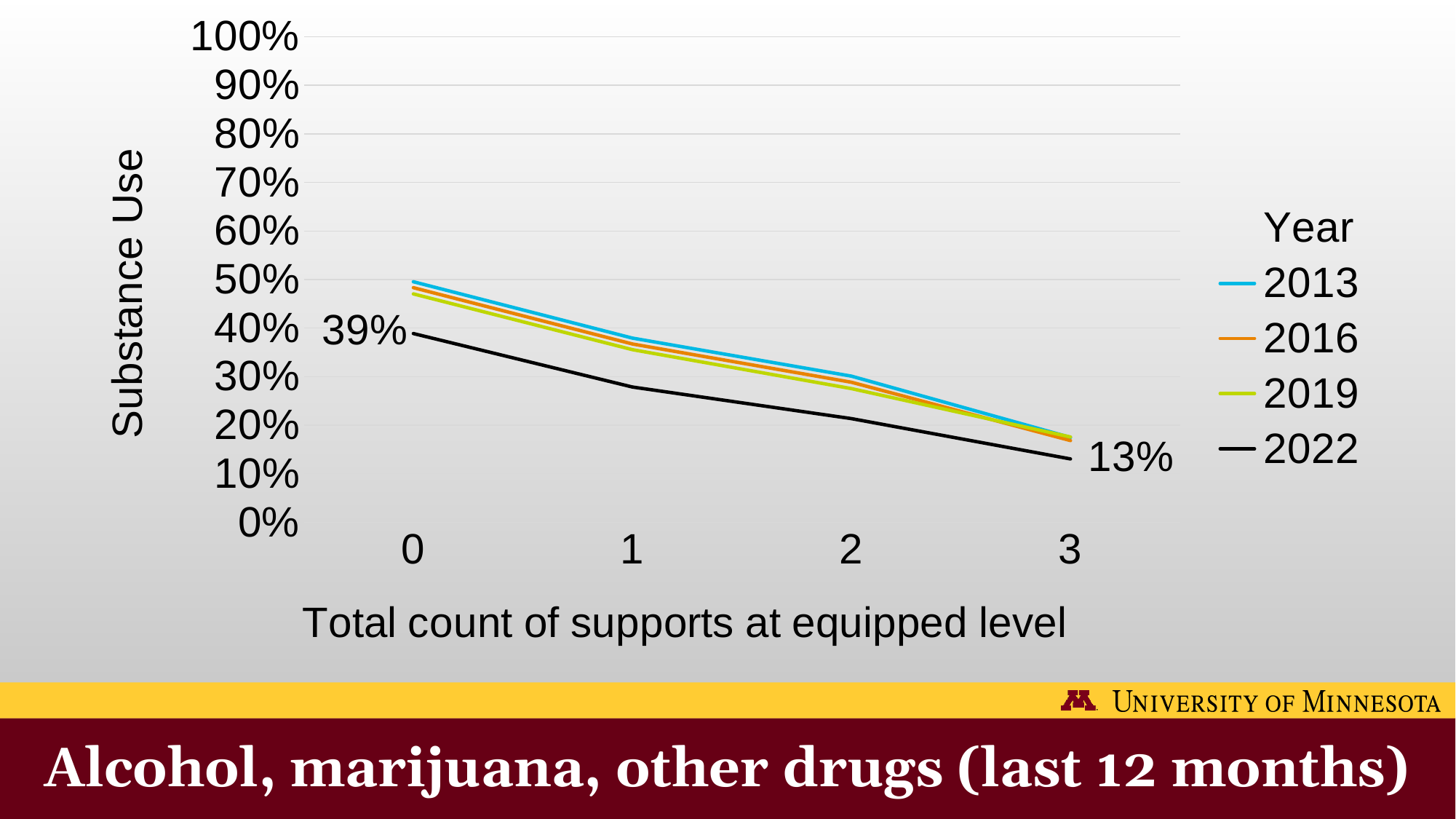

### Chart:

| Category |  |  |  |  |  |
|---|---|---|---|---|---|
| 0 | None | 0.4955132145052243 | 0.4833112933086485 | 0.4704782523125369 | 0.3888663762536724 |
| 1 | None | 0.3794065032095128 | 0.3672400897531787 | 0.3555833750625939 | 0.2786037107516651 |
| 2 | None | 0.3009987329507341 | 0.2884306282274888 | 0.2753455412895531 | 0.2134764460345856 |
| 3 | None | 0.1748164307757795 | 0.1682917619883171 | 0.1756853659881957 | 0.1305085544610454 |
# Alcohol, marijuana, other drugs (last 12 months)